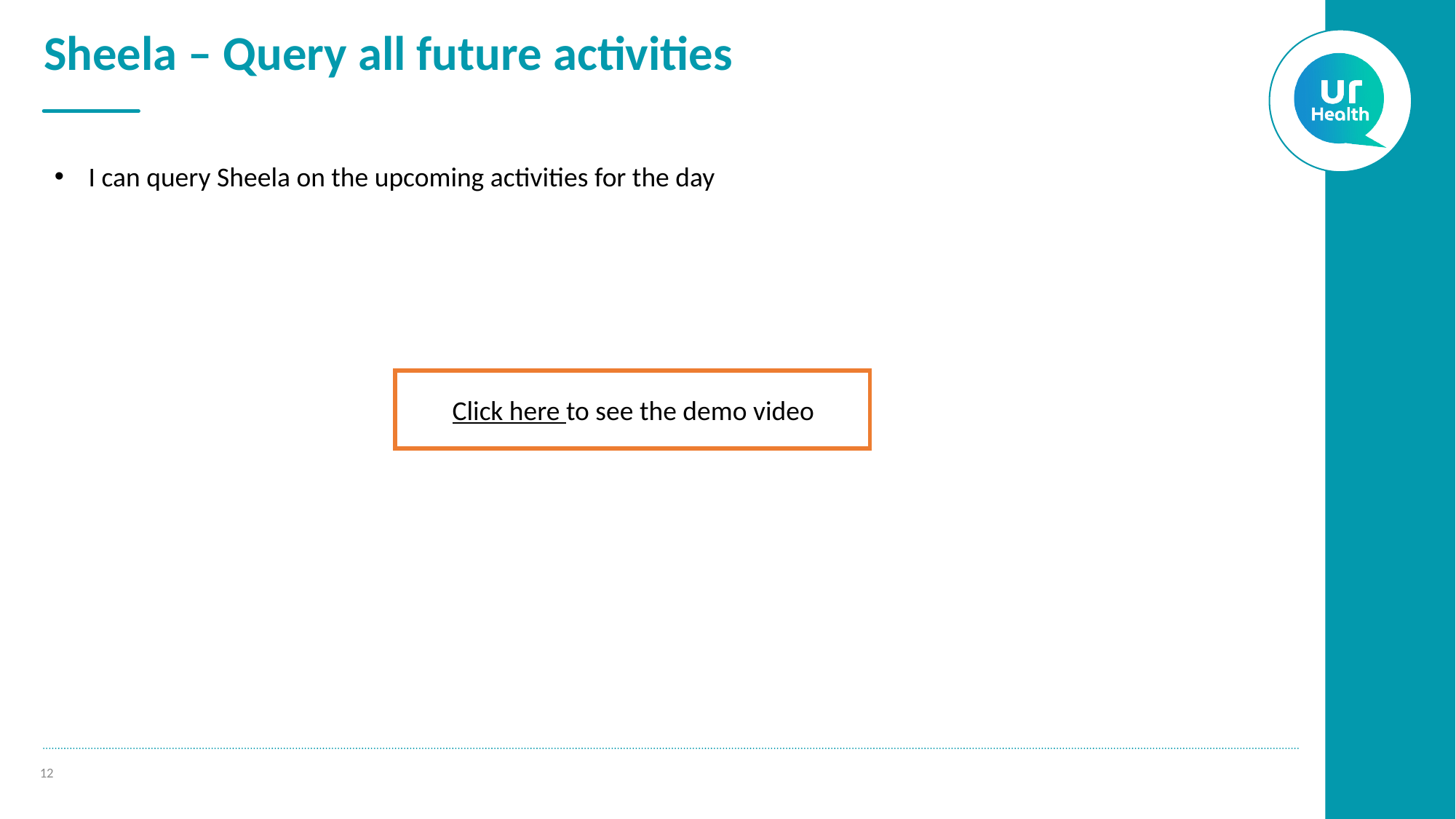

# Sheela – Query all future activities
I can query Sheela on the upcoming activities for the day

Click here to see the demo video